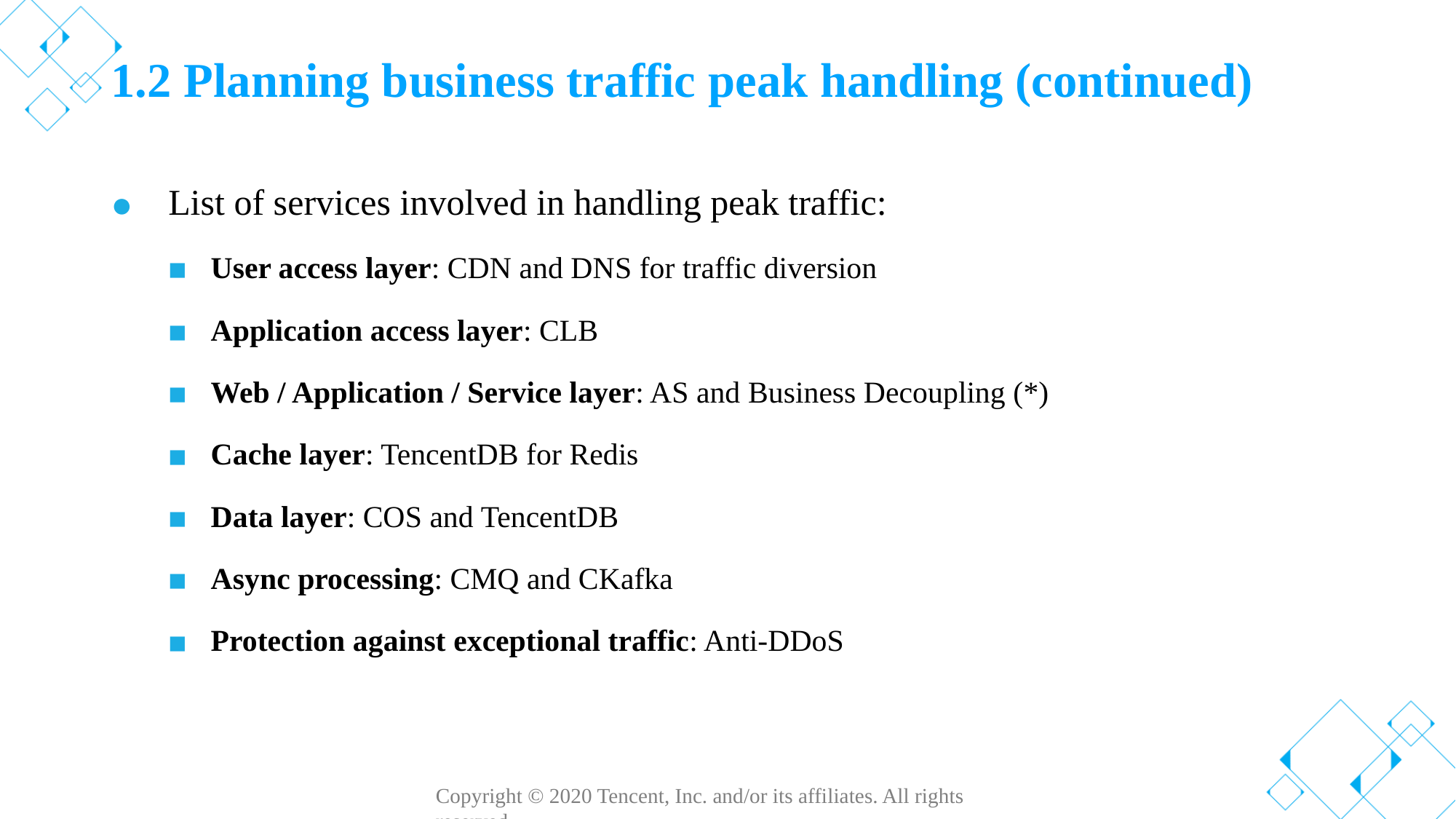

# 1.2 Planning business traffic peak handling (continued)
List of services involved in handling peak traffic:
User access layer: CDN and DNS for traffic diversion
Application access layer: CLB
Web / Application / Service layer: AS and Business Decoupling (*)
Cache layer: TencentDB for Redis
Data layer: COS and TencentDB
Async processing: CMQ and CKafka
Protection against exceptional traffic: Anti-DDoS